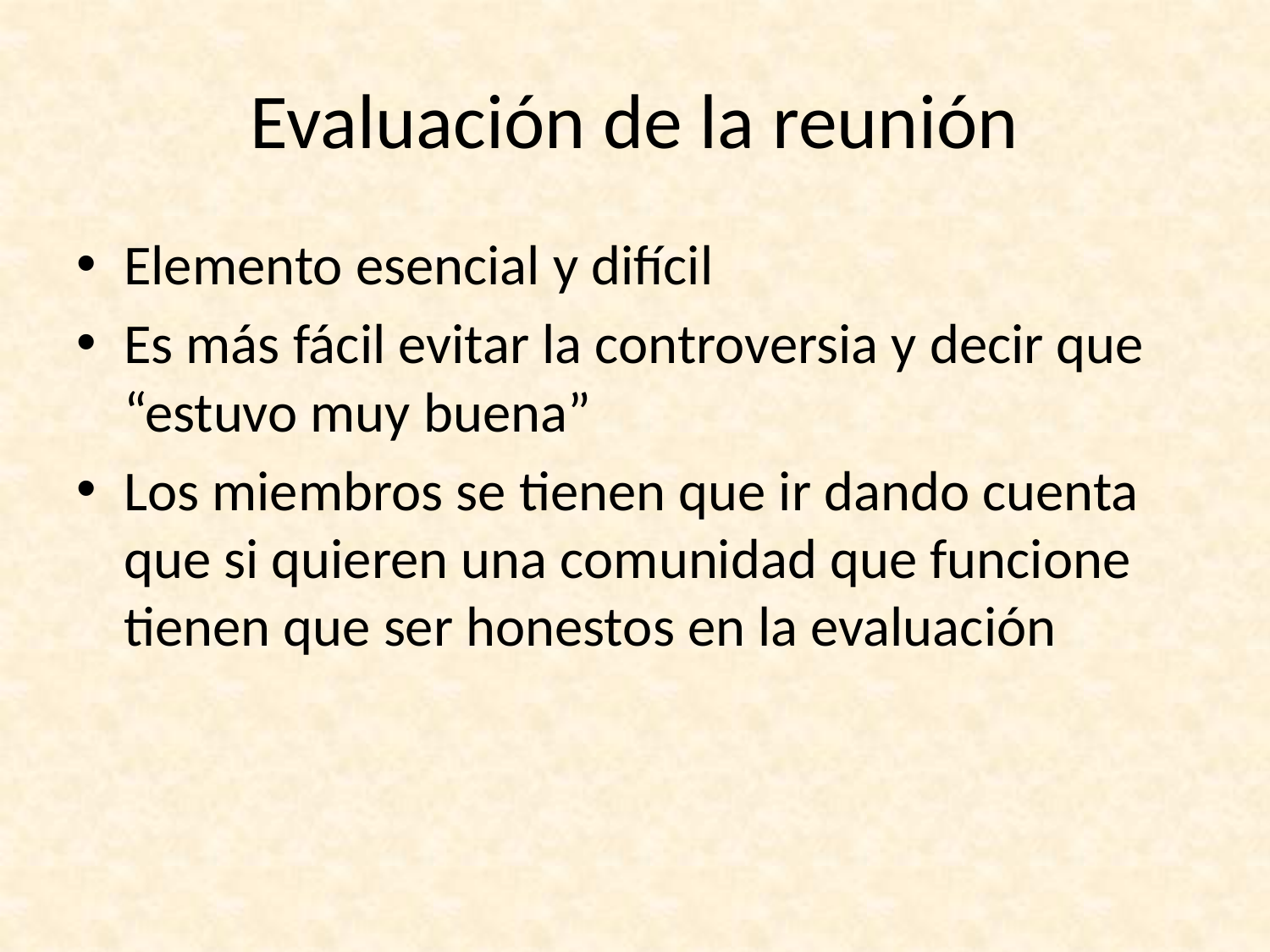

# Evaluación de la reunión
Elemento esencial y difícil
Es más fácil evitar la controversia y decir que “estuvo muy buena”
Los miembros se tienen que ir dando cuenta que si quieren una comunidad que funcione tienen que ser honestos en la evaluación